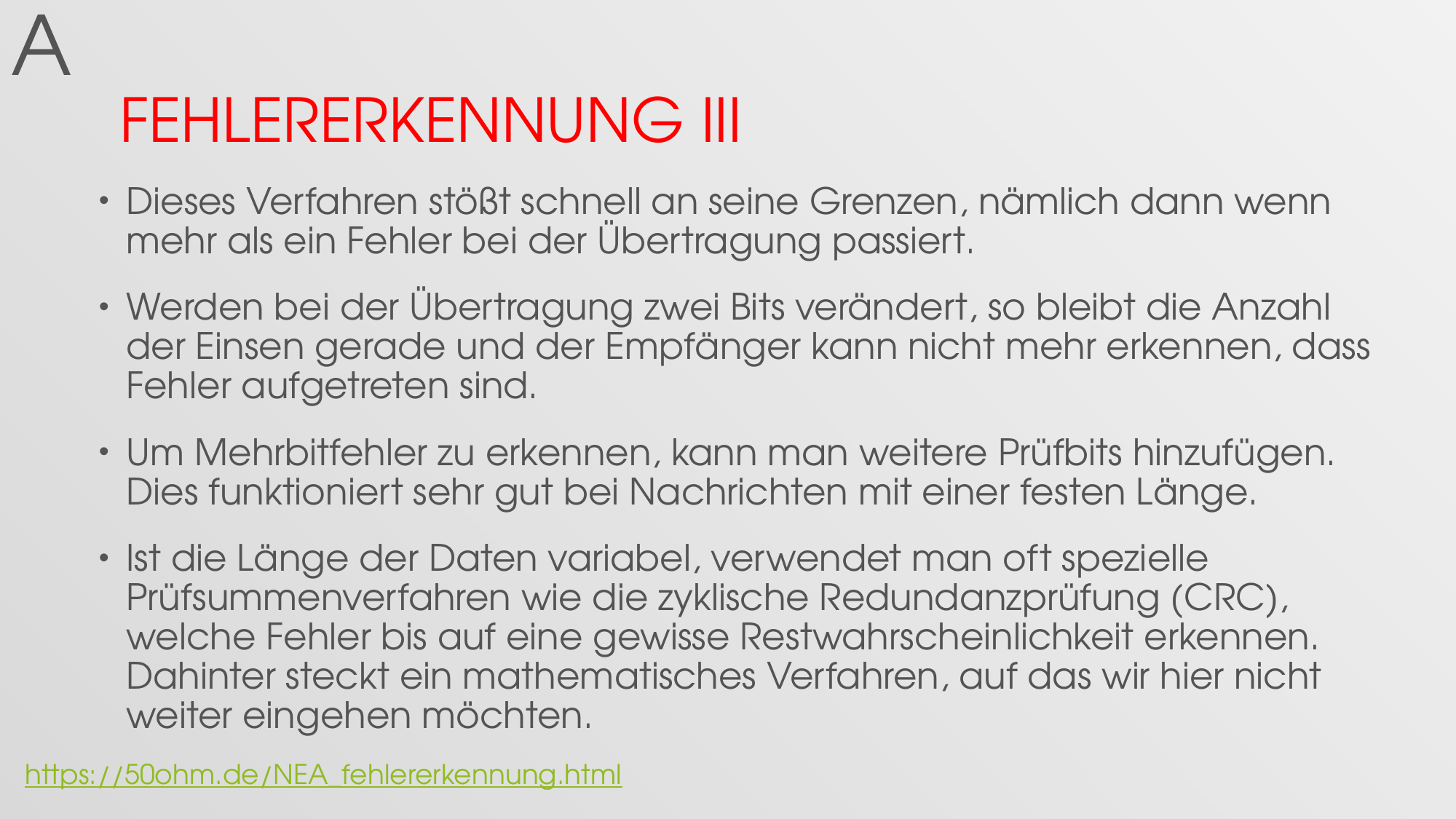

A
# Fehlererkennung III
Dieses Verfahren stößt schnell an seine Grenzen, nämlich dann wenn mehr als ein Fehler bei der Übertragung passiert.
Werden bei der Übertragung zwei Bits verändert, so bleibt die Anzahl der Einsen gerade und der Empfänger kann nicht mehr erkennen, dass Fehler aufgetreten sind.
Um Mehrbitfehler zu erkennen, kann man weitere Prüfbits hinzufügen. Dies funktioniert sehr gut bei Nachrichten mit einer festen Länge.
Ist die Länge der Daten variabel, verwendet man oft spezielle Prüfsummenverfahren wie die zyklische Redundanzprüfung (CRC), welche Fehler bis auf eine gewisse Restwahrscheinlichkeit erkennen. Dahinter steckt ein mathematisches Verfahren, auf das wir hier nicht weiter eingehen möchten.

https://50ohm.de/NEA_fehlererkennung.html